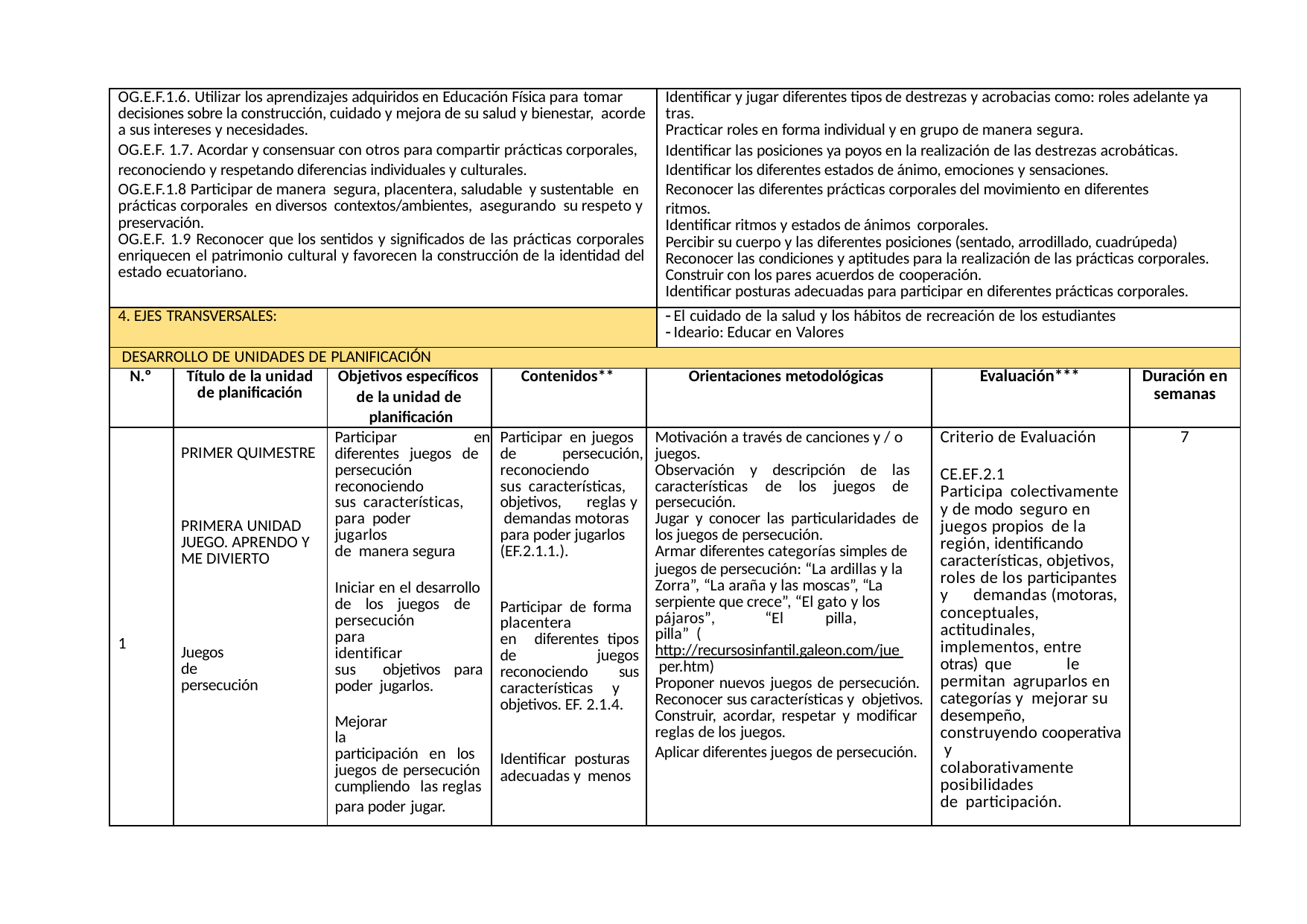

| OG.E.F.1.6. Utilizar los aprendizajes adquiridos en Educación Física para tomar decisiones sobre la construcción, cuidado y mejora de su salud y bienestar, acorde a sus intereses y necesidades. OG.E.F. 1.7. Acordar y consensuar con otros para compartir prácticas corporales, reconociendo y respetando diferencias individuales y culturales. OG.E.F.1.8 Participar de manera segura, placentera, saludable y sustentable en prácticas corporales en diversos contextos/ambientes, asegurando su respeto y preservación. OG.E.F. 1.9 Reconocer que los sentidos y significados de las prácticas corporales enriquecen el patrimonio cultural y favorecen la construcción de la identidad del estado ecuatoriano. |  |  |  |  | Identificar y jugar diferentes tipos de destrezas y acrobacias como: roles adelante ya tras. Practicar roles en forma individual y en grupo de manera segura. Identificar las posiciones ya poyos en la realización de las destrezas acrobáticas. Identificar los diferentes estados de ánimo, emociones y sensaciones. Reconocer las diferentes prácticas corporales del movimiento en diferentes ritmos. Identificar ritmos y estados de ánimos corporales. Percibir su cuerpo y las diferentes posiciones (sentado, arrodillado, cuadrúpeda) Reconocer las condiciones y aptitudes para la realización de las prácticas corporales. Construir con los pares acuerdos de cooperación. Identificar posturas adecuadas para participar en diferentes prácticas corporales. |  |  |
| --- | --- | --- | --- | --- | --- | --- | --- |
| 4. EJES TRANSVERSALES: |  |  |  |  | El cuidado de la salud y los hábitos de recreación de los estudiantes Ideario: Educar en Valores |  |  |
| DESARROLLO DE UNIDADES DE PLANIFICACIÓN |  |  |  |  |  |  |  |
| N.º | Título de la unidad de planificación | Objetivos específicos de la unidad de planificación | Contenidos\*\* | Orientaciones metodológicas |  | Evaluación\*\*\* | Duración en semanas |
| 1 | PRIMER QUIMESTRE PRIMERA UNIDAD JUEGO. APRENDO Y ME DIVIERTO Juegos de persecución | Participar en diferentes juegos de persecución reconociendo sus características, para poder jugarlos de manera segura Iniciar en el desarrollo de los juegos de persecución para identificar sus objetivos para poder jugarlos. Mejorar la participación en los juegos de persecución cumpliendo las reglas para poder jugar. | Participar en juegos de persecución, reconociendo sus características, objetivos, reglas y demandas motoras para poder jugarlos (EF.2.1.1.). Participar de forma placentera en diferentes tipos de juegos reconociendo sus características y objetivos. EF. 2.1.4. Identificar posturas adecuadas y menos | Motivación a través de canciones y / o juegos. Observación y descripción de las características de los juegos de persecución. Jugar y conocer las particularidades de los juegos de persecución. Armar diferentes categorías simples de juegos de persecución: “La ardillas y la Zorra”, “La araña y las moscas”, “La serpiente que crece”, “El gato y los pájaros”, “El pilla, pilla” (http://recursosinfantil.galeon.com/jue per.htm) Proponer nuevos juegos de persecución. Reconocer sus características y objetivos. Construir, acordar, respetar y modificar reglas de los juegos. Aplicar diferentes juegos de persecución. |  | Criterio de Evaluación CE.EF.2.1 Participa colectivamente y de modo seguro en juegos propios de la región, identificando características, objetivos, roles de los participantes y demandas (motoras, conceptuales, actitudinales, implementos, entre otras) que le permitan agruparlos en categorías y mejorar su desempeño, construyendo cooperativa y colaborativamente posibilidades de participación. | 7 |